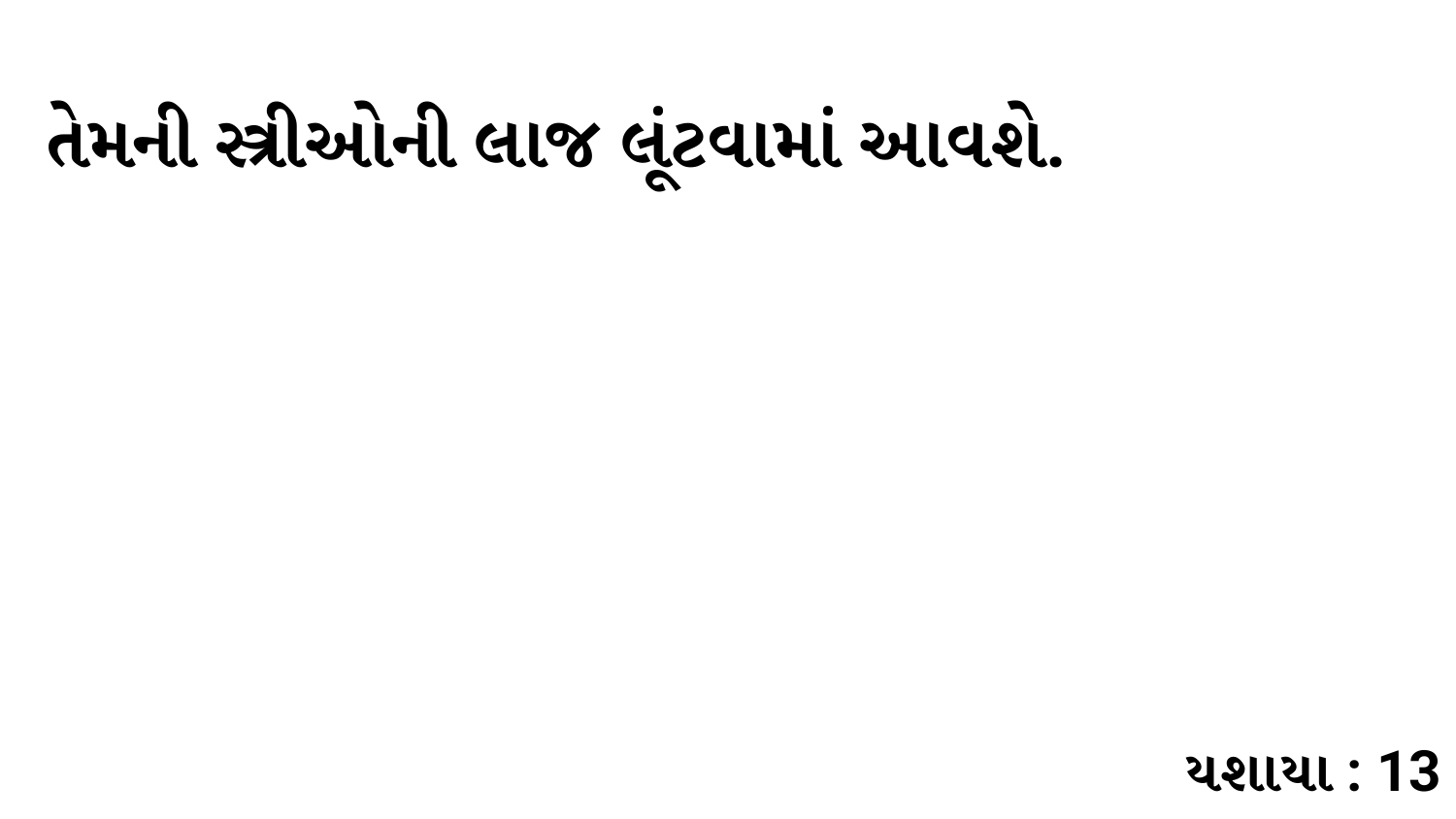

તેમની સ્ત્રીઓની લાજ લૂંટવામાં આવશે.
યશાયા : 13